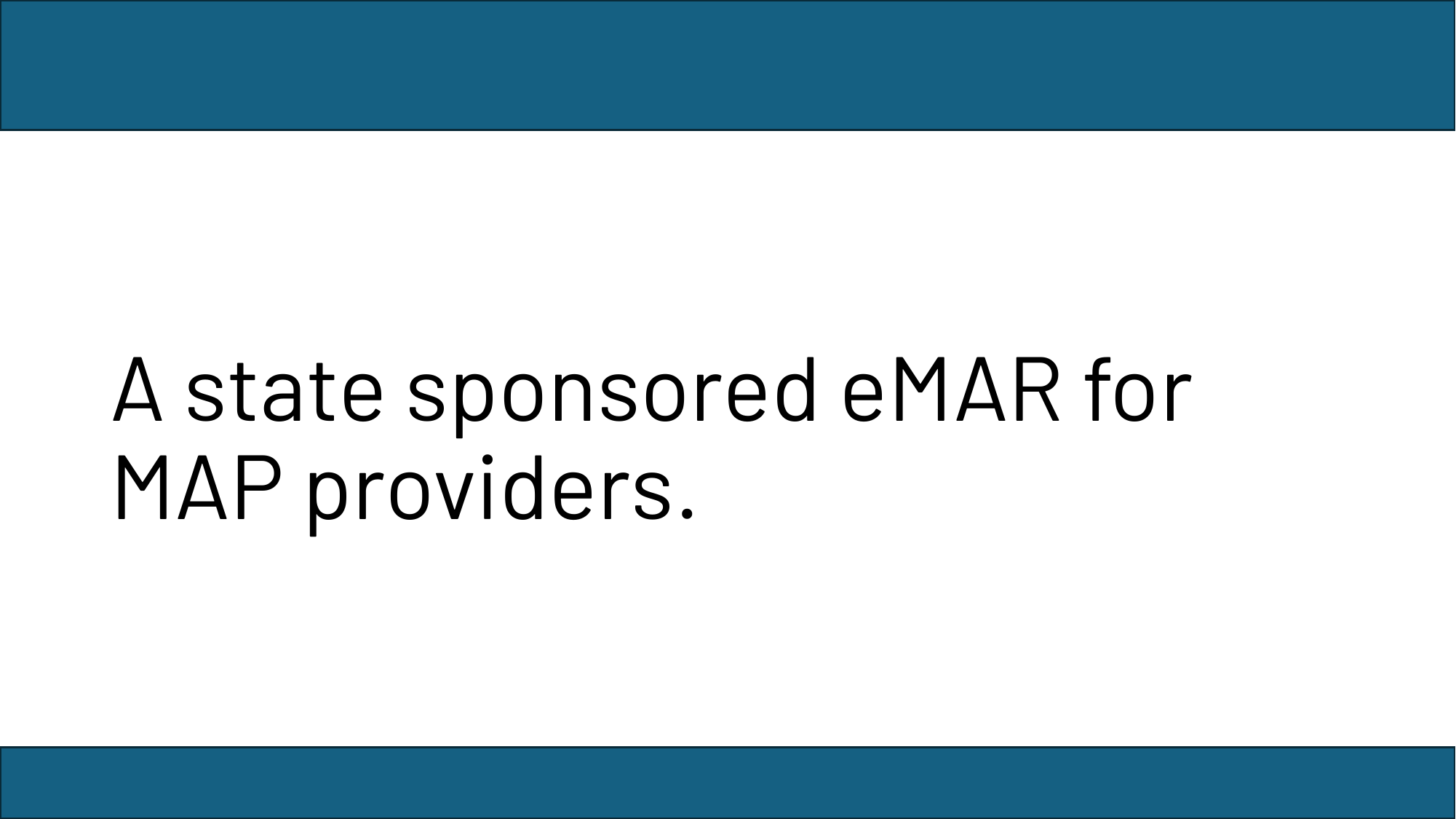

# A state sponsored eMAR for MAP providers.